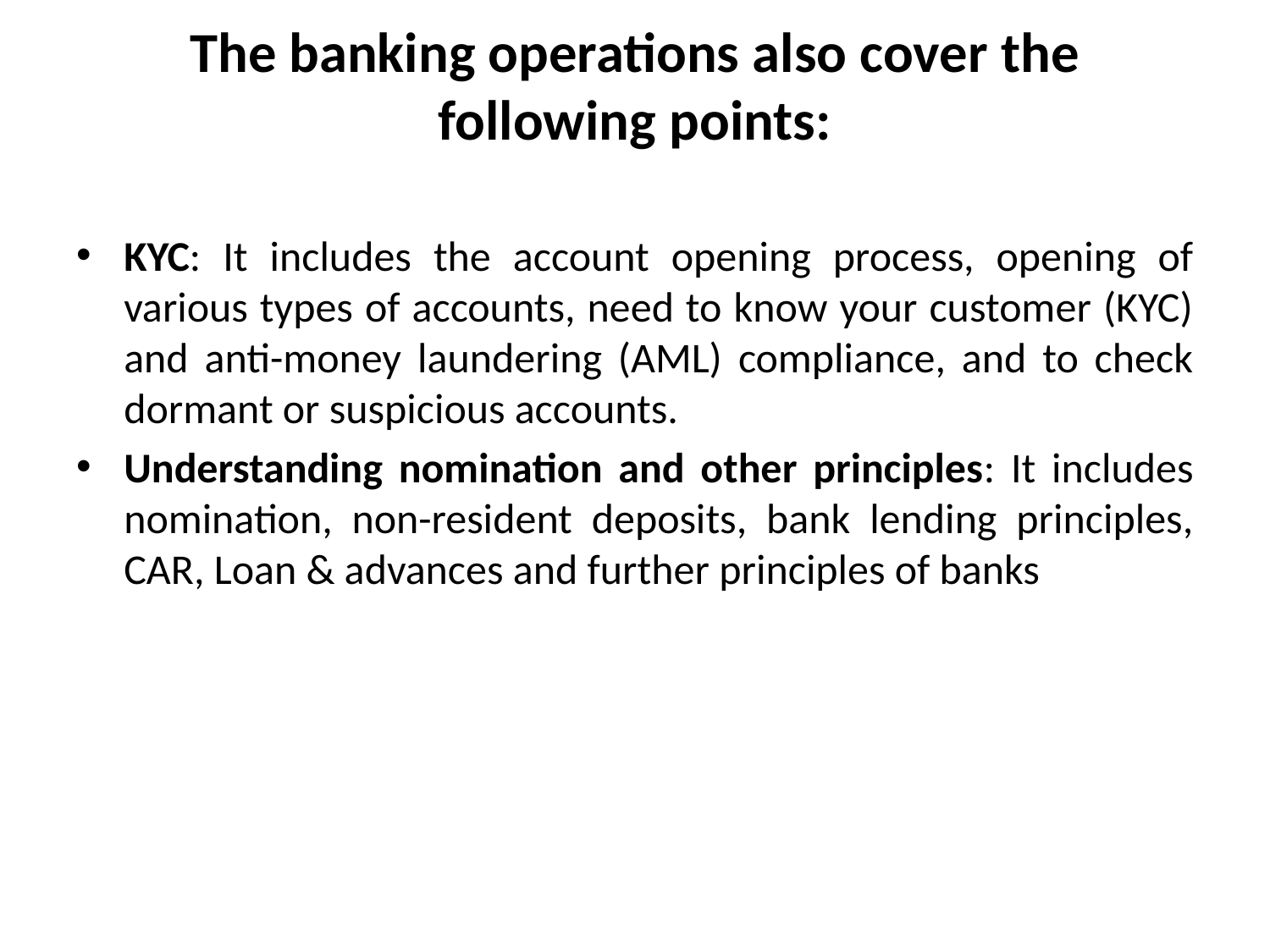

# The banking operations also cover the following points:
KYC: It includes the account opening process, opening of various types of accounts, need to know your customer (KYC) and anti-money laundering (AML) compliance, and to check dormant or suspicious accounts.
Understanding nomination and other principles: It includes nomination, non-resident deposits, bank lending principles, CAR, Loan & advances and further principles of banks